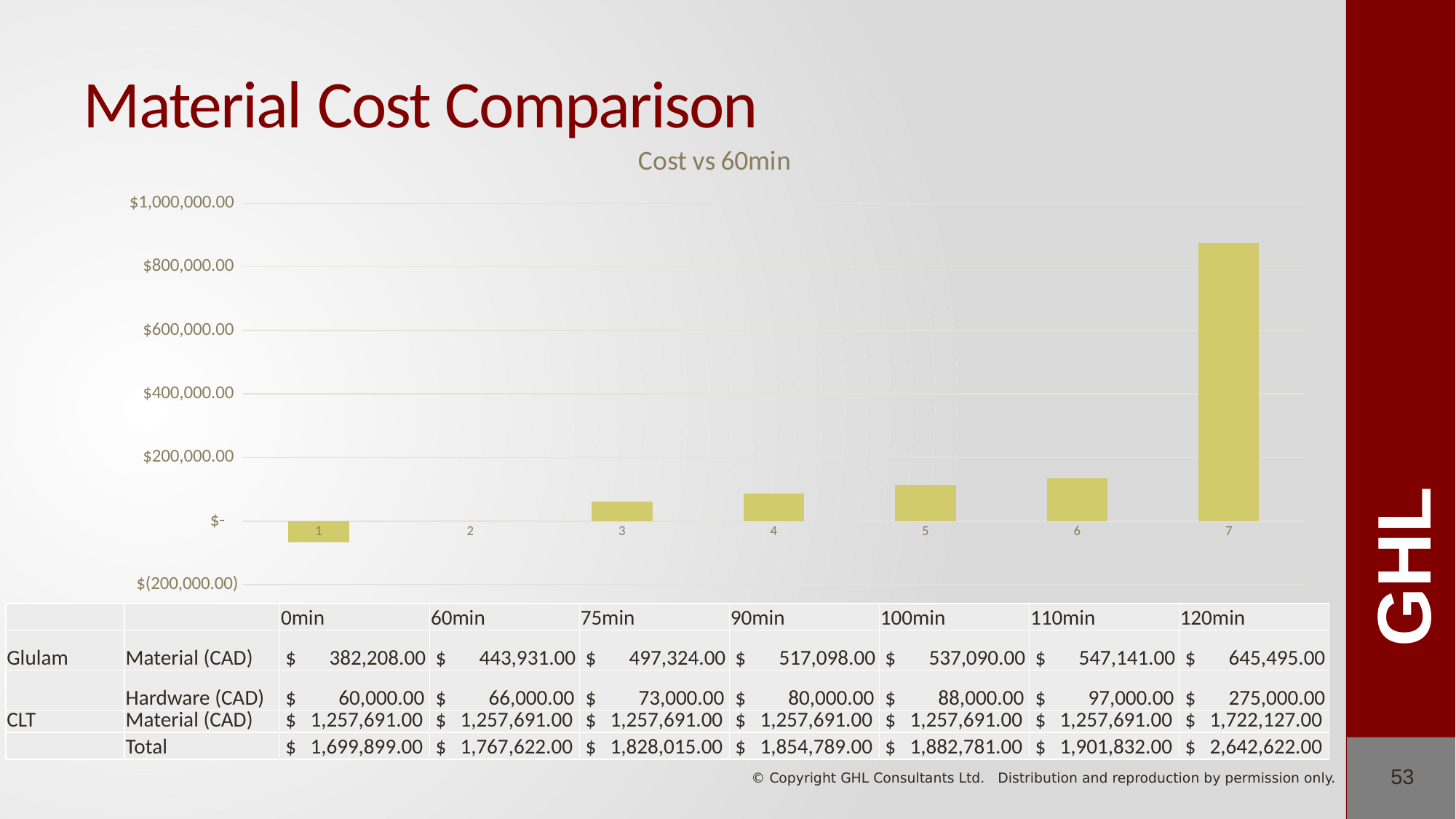

# Material Cost Comparison

### Chart: Cost vs 60min

| Category | Delta vs 60min |
|---|---|
|  |  | 0min | 60min | 75min | 90min | 100min | 110min | 120min |
| --- | --- | --- | --- | --- | --- | --- | --- | --- |
| Glulam | Material (CAD) | $ 382,208.00 | $ 443,931.00 | $ 497,324.00 | $ 517,098.00 | $ 537,090.00 | $ 547,141.00 | $ 645,495.00 |
|  | Hardware (CAD) | $ 60,000.00 | $ 66,000.00 | $ 73,000.00 | $ 80,000.00 | $ 88,000.00 | $ 97,000.00 | $ 275,000.00 |
| CLT | Material (CAD) | $ 1,257,691.00 | $ 1,257,691.00 | $ 1,257,691.00 | $ 1,257,691.00 | $ 1,257,691.00 | $ 1,257,691.00 | $ 1,722,127.00 |
|  | Total | $ 1,699,899.00 | $ 1,767,622.00 | $ 1,828,015.00 | $ 1,854,789.00 | $ 1,882,781.00 | $ 1,901,832.00 | $ 2,642,622.00 |
53